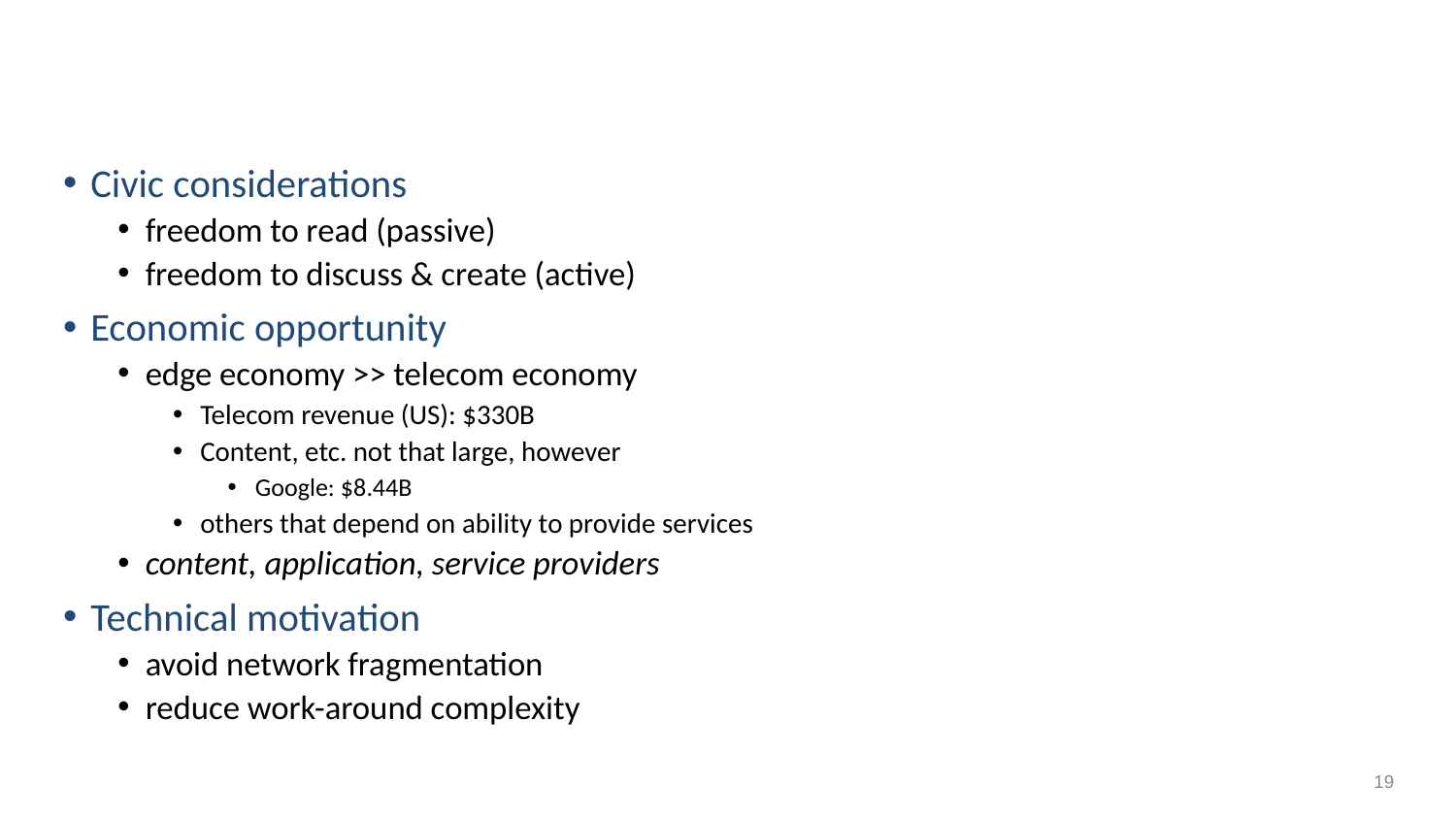

# Why?
Civic considerations
freedom to read (passive)
freedom to discuss & create (active)
Economic opportunity
edge economy >> telecom economy
Telecom revenue (US): $330B
Content, etc. not that large, however
Google: $8.44B
others that depend on ability to provide services
content, application, service providers
Technical motivation
avoid network fragmentation
reduce work-around complexity
19